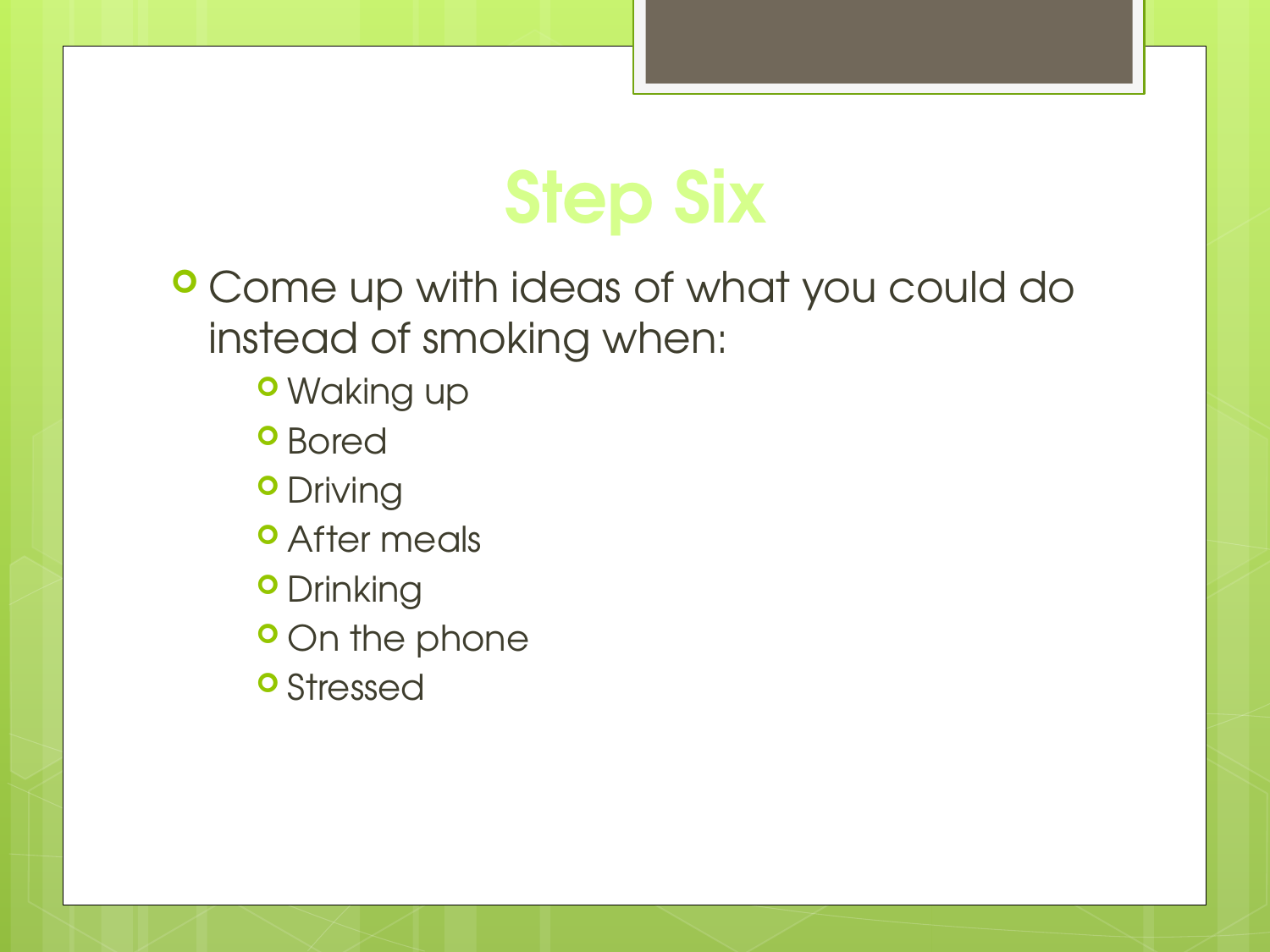

# Step Six
Come up with ideas of what you could do instead of smoking when:
Waking up
Bored
Driving
After meals
Drinking
On the phone
Stressed